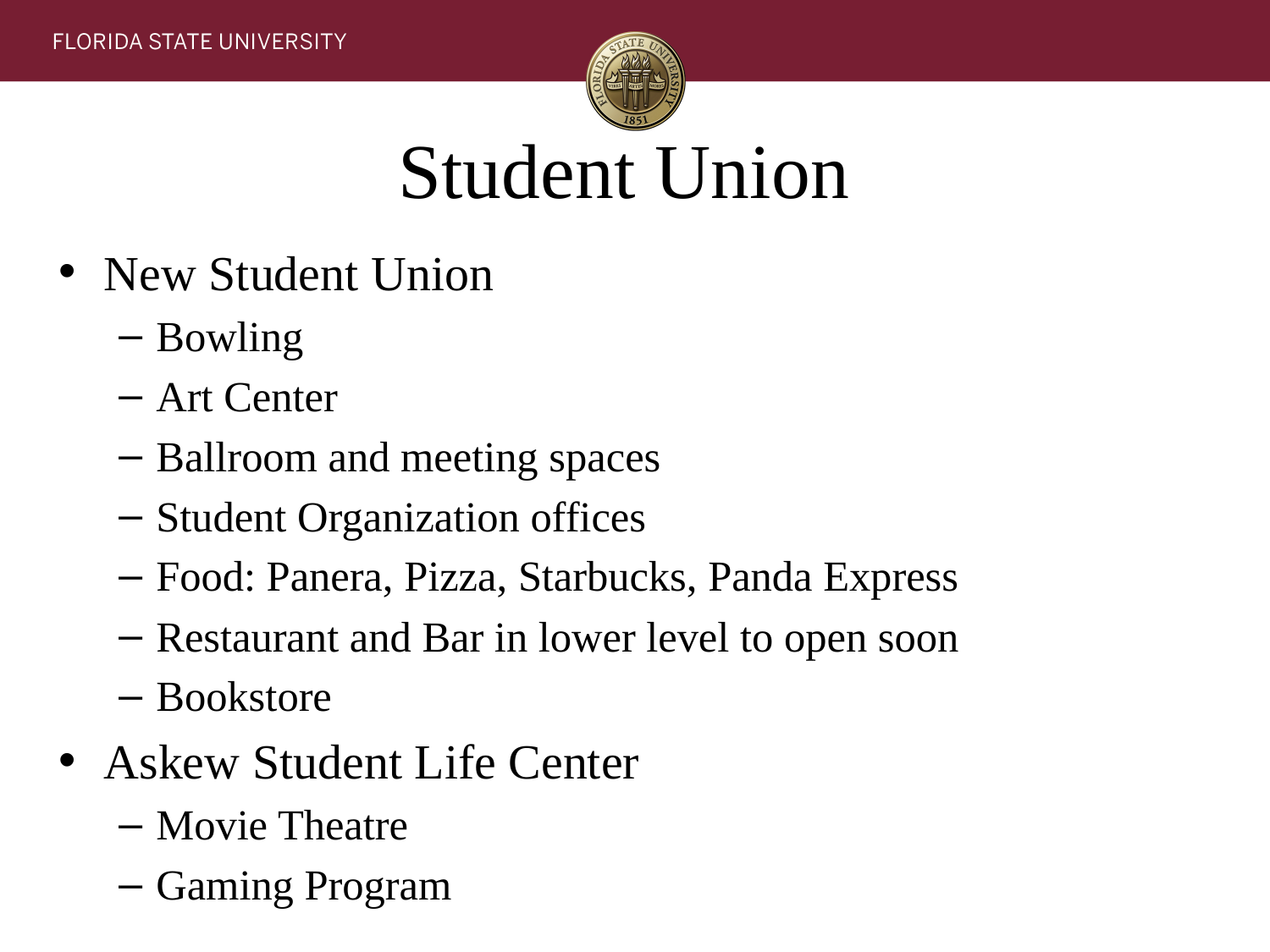

# Student Union
New Student Union
Bowling
Art Center
Ballroom and meeting spaces
Student Organization offices
Food: Panera, Pizza, Starbucks, Panda Express
Restaurant and Bar in lower level to open soon
Bookstore
Askew Student Life Center
Movie Theatre
Gaming Program